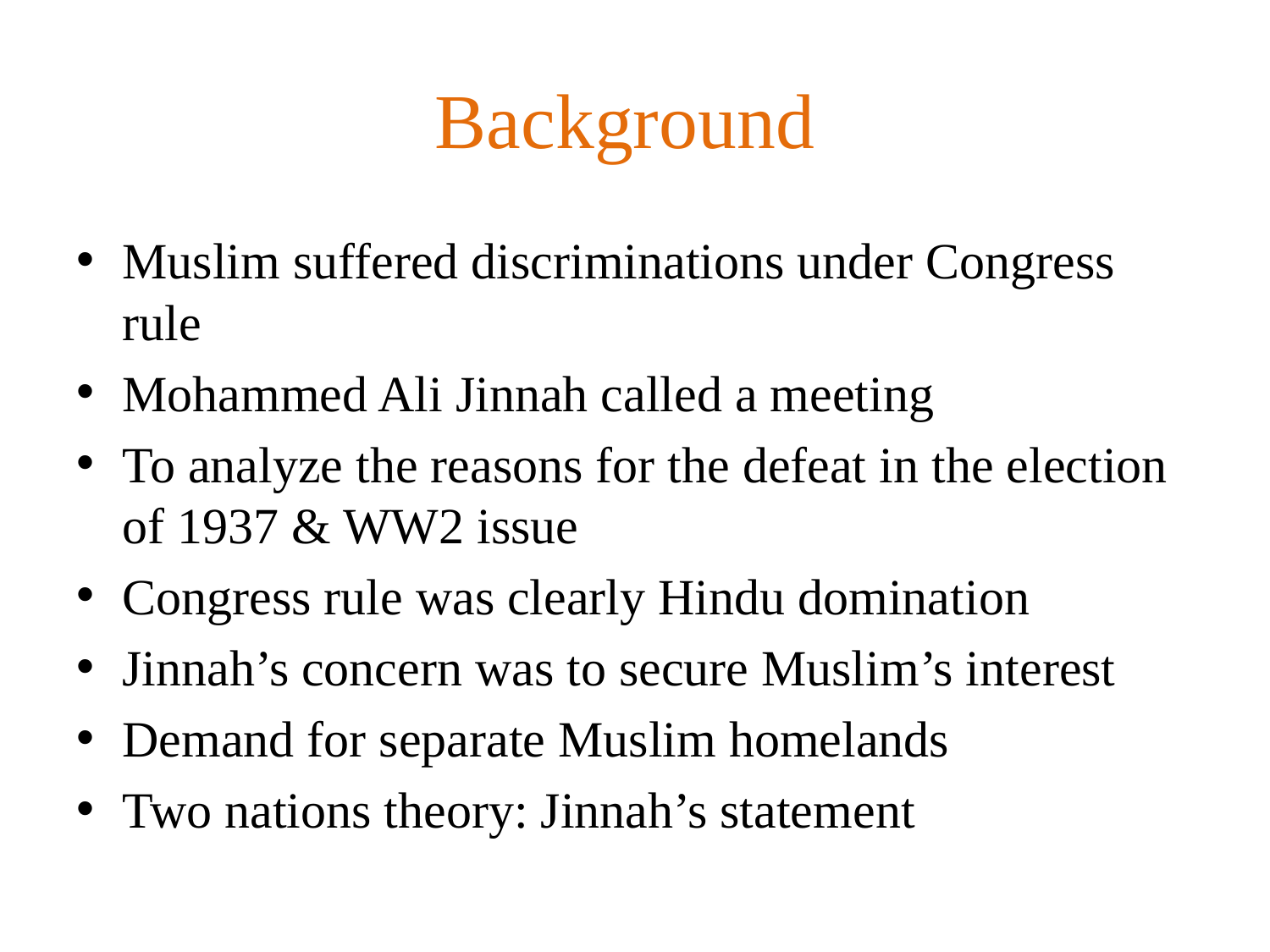

# Background
Muslim suffered discriminations under Congress rule
Mohammed Ali Jinnah called a meeting
To analyze the reasons for the defeat in the election of 1937 & WW2 issue
Congress rule was clearly Hindu domination
Jinnah’s concern was to secure Muslim’s interest
Demand for separate Muslim homelands
Two nations theory: Jinnah’s statement